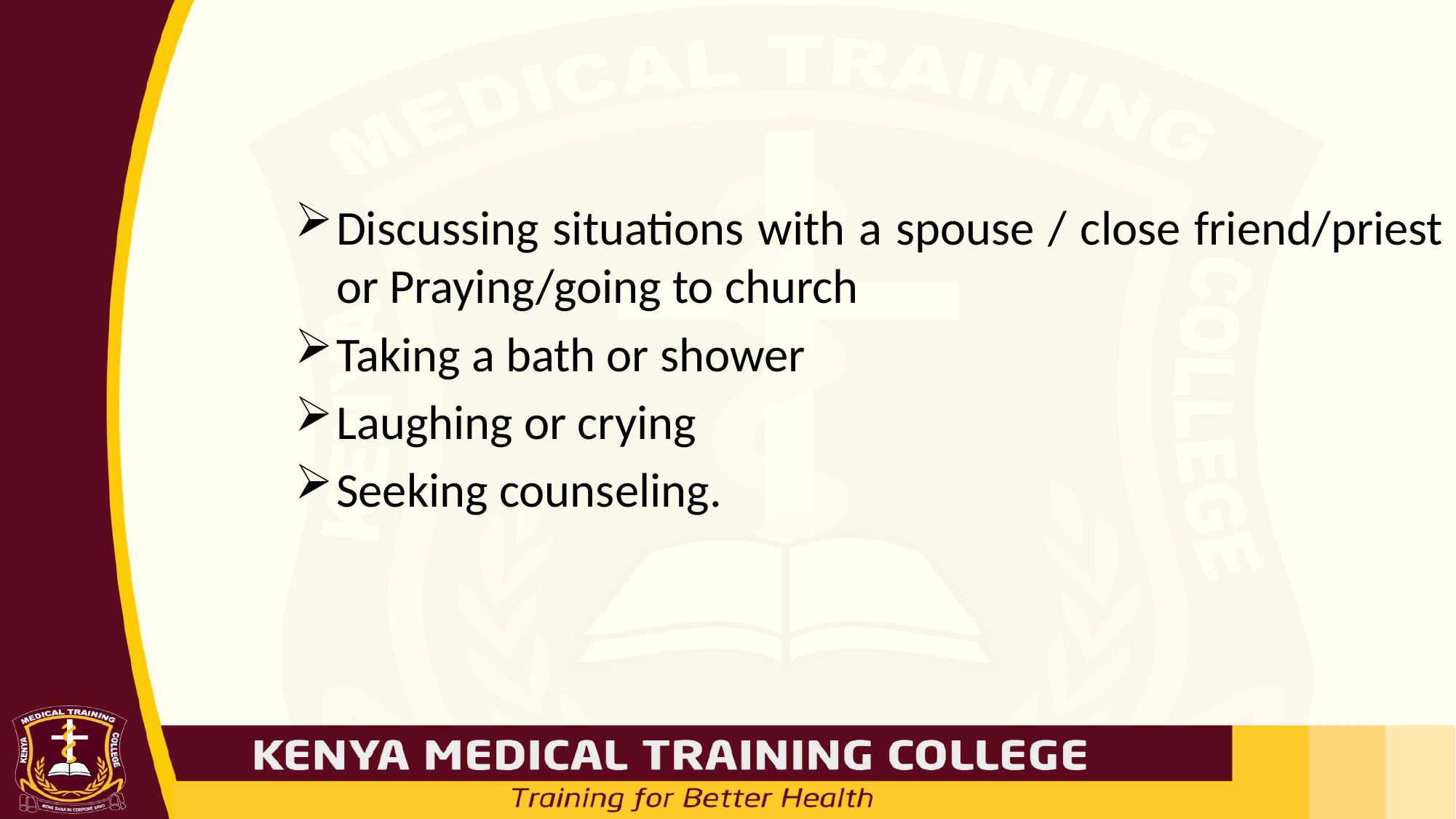

Discussing situations with a spouse / close friend/priest or Praying/going to church
Taking a bath or shower
Laughing or crying
Seeking counseling.